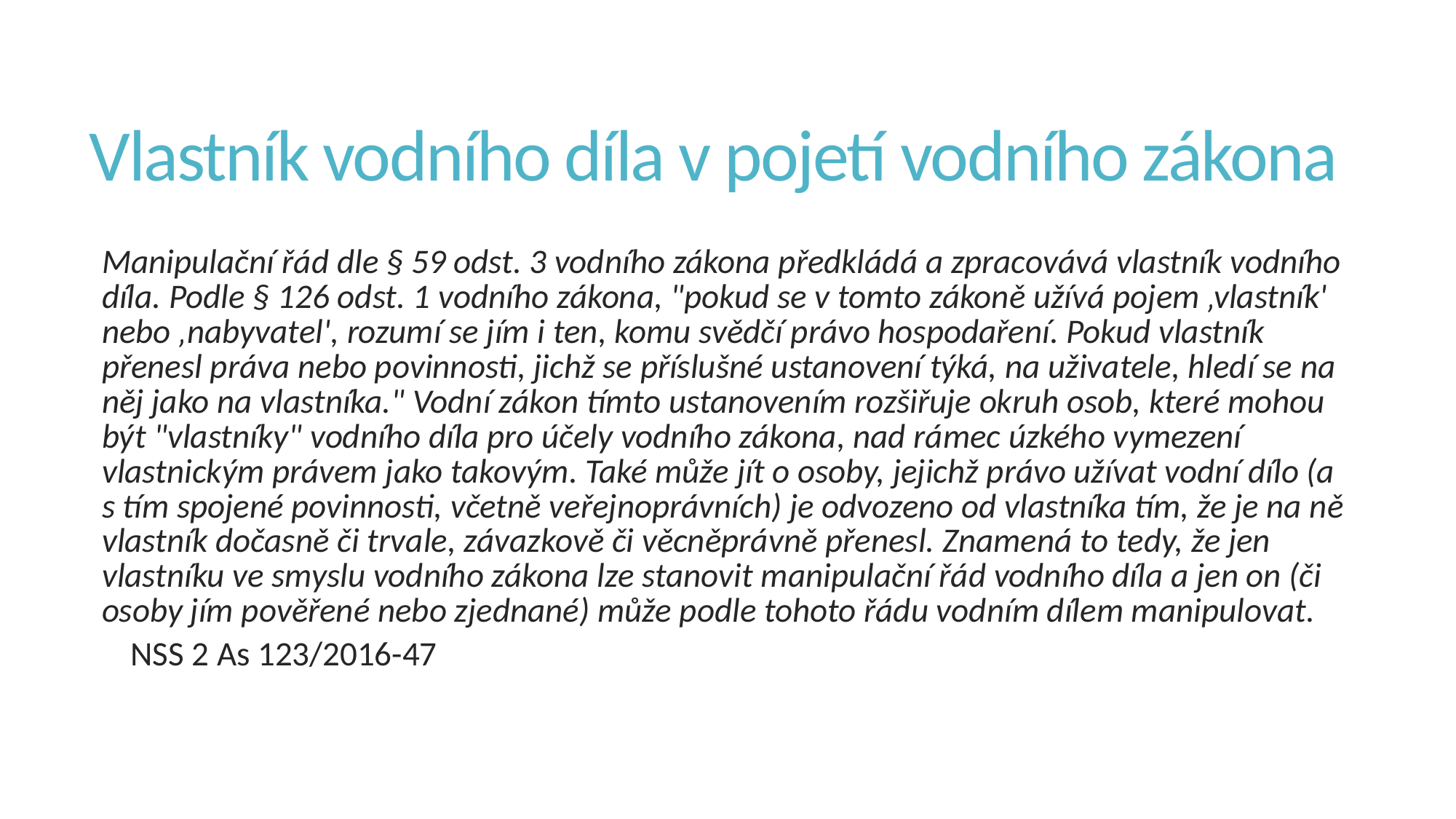

# Vlastník vodního díla v pojetí vodního zákona
Manipulační řád dle § 59 odst. 3 vodního zákona předkládá a zpracovává vlastník vodního díla. Podle § 126 odst. 1 vodního zákona, "pokud se v tomto zákoně užívá pojem ‚vlastník' nebo ‚nabyvatel', rozumí se jím i ten, komu svědčí právo hospodaření. Pokud vlastník přenesl práva nebo povinnosti, jichž se příslušné ustanovení týká, na uživatele, hledí se na něj jako na vlastníka." Vodní zákon tímto ustanovením rozšiřuje okruh osob, které mohou být "vlastníky" vodního díla pro účely vodního zákona, nad rámec úzkého vymezení vlastnickým právem jako takovým. Také může jít o osoby, jejichž právo užívat vodní dílo (a s tím spojené povinnosti, včetně veřejnoprávních) je odvozeno od vlastníka tím, že je na ně vlastník dočasně či trvale, závazkově či věcněprávně přenesl. Znamená to tedy, že jen vlastníku ve smyslu vodního zákona lze stanovit manipulační řád vodního díla a jen on (či osoby jím pověřené nebo zjednané) může podle tohoto řádu vodním dílem manipulovat.
NSS 2 As 123/2016-47